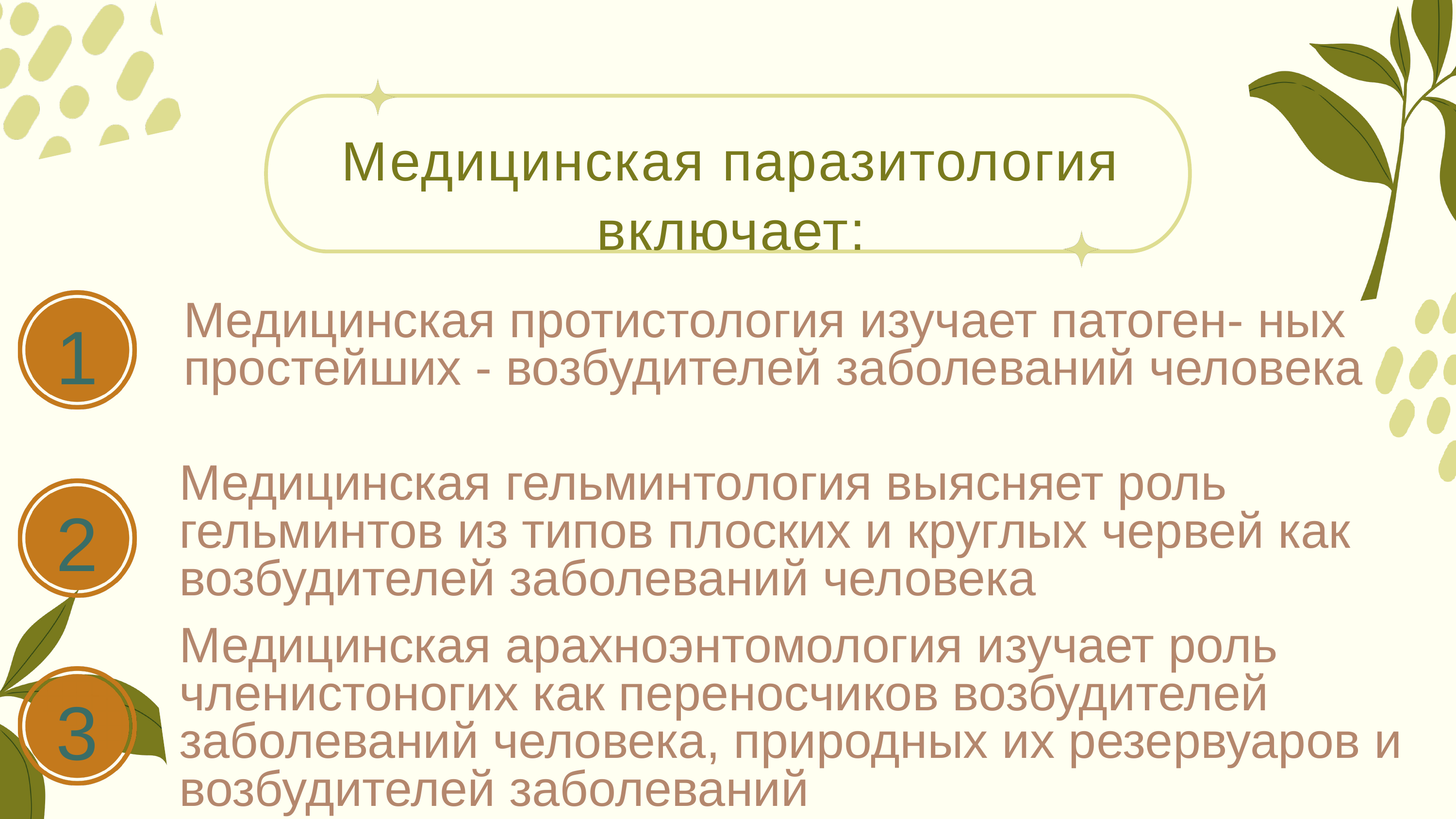

Медицинская паразитология включает:

1
Медицинская протистология изучает патоген- ных простейших - возбудителей заболеваний человека

Медицинская гельминтология выясняет роль гельминтов из типов плоских и круглых червей как возбудителей заболеваний человека

2

Медицинская арахноэнтомология изучает роль членистоногих как переносчиков возбудителей заболеваний человека, природных их резервуаров и возбудителей заболеваний

3